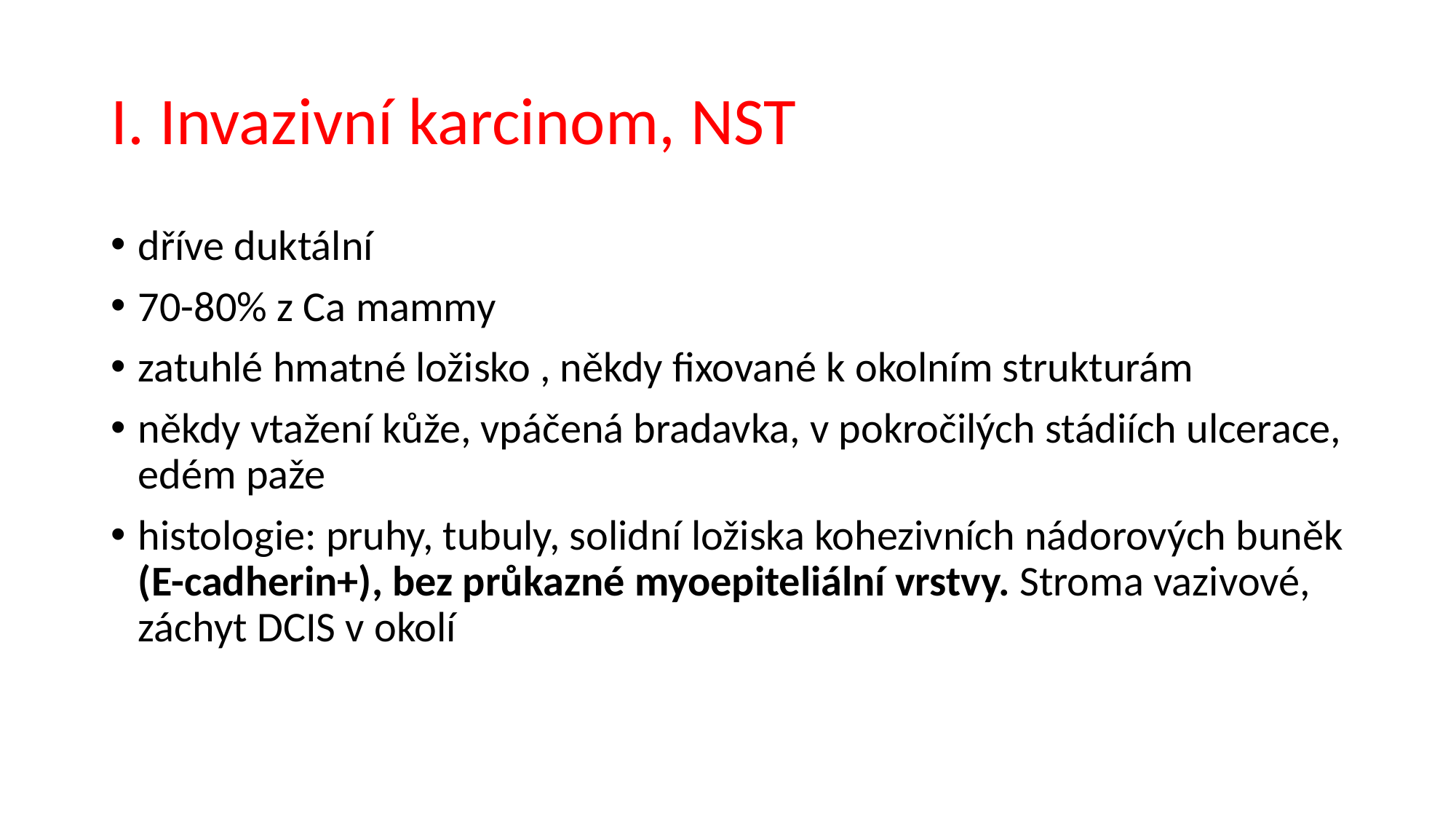

# I. Invazivní karcinom, NST
dříve duktální
70-80% z Ca mammy
zatuhlé hmatné ložisko , někdy fixované k okolním strukturám
někdy vtažení kůže, vpáčená bradavka, v pokročilých stádiích ulcerace, edém paže
histologie: pruhy, tubuly, solidní ložiska kohezivních nádorových buněk (E-cadherin+), bez průkazné myoepiteliální vrstvy. Stroma vazivové, záchyt DCIS v okolí